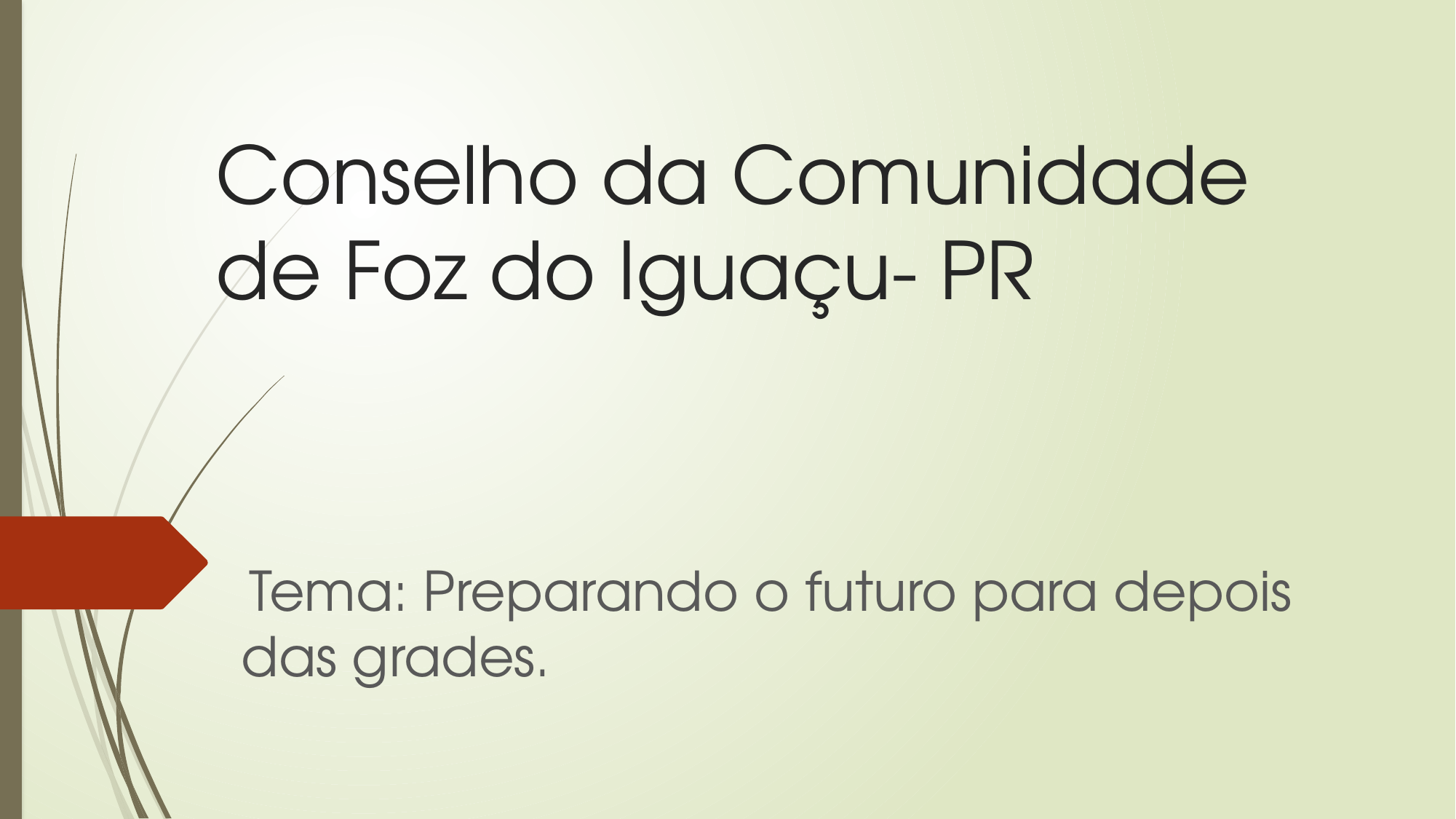

# Conselho da Comunidade de Foz do Iguaçu- PR

 Tema: Preparando o futuro para depois das grades.